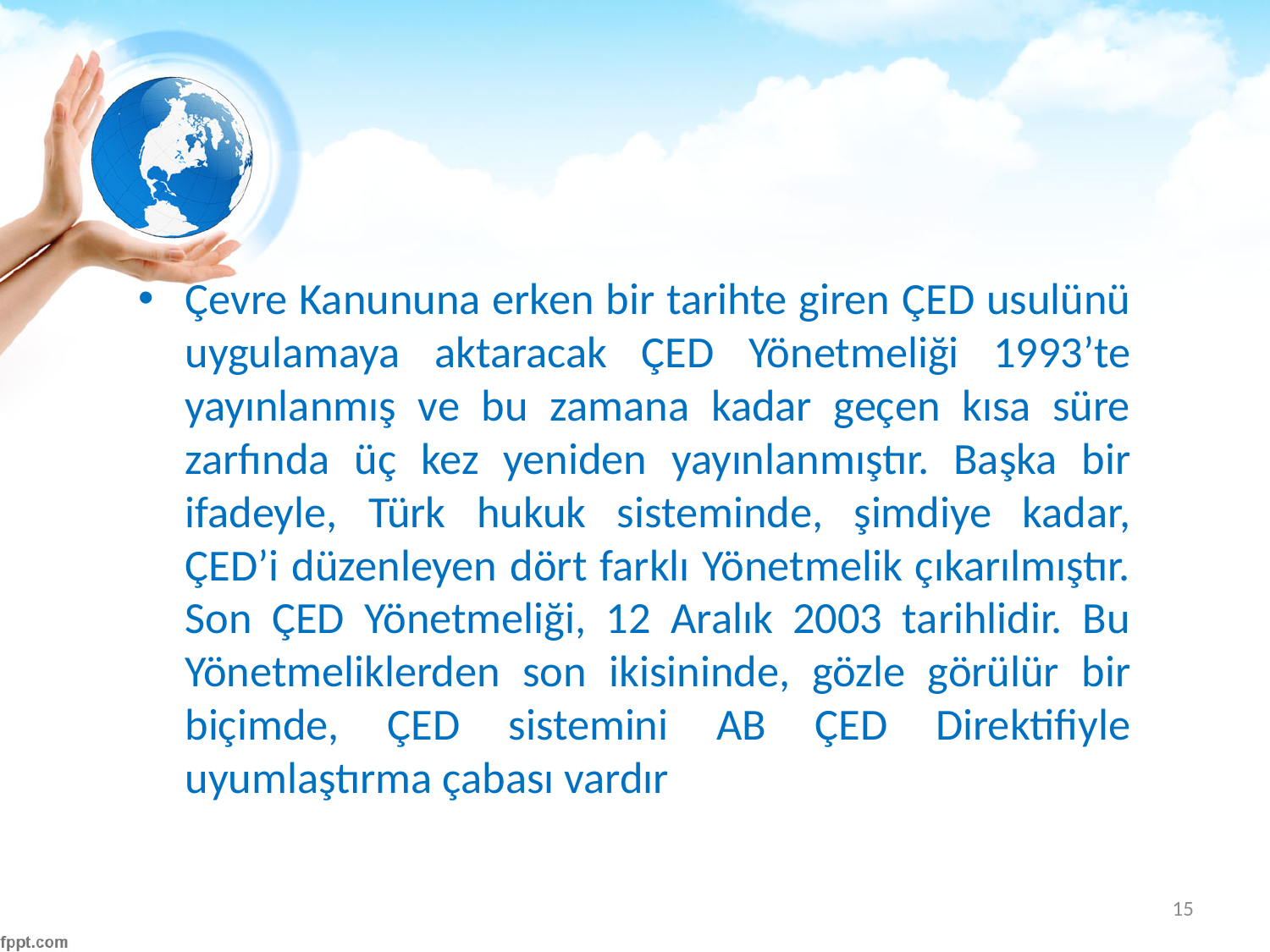

#
Çevre Kanununa erken bir tarihte giren ÇED usulünü uygulamaya aktaracak ÇED Yönetmeliği 1993’te yayınlanmış ve bu zamana kadar geçen kısa süre zarfında üç kez yeniden yayınlanmıştır. Başka bir ifadeyle, Türk hukuk sisteminde, şimdiye kadar, ÇED’i düzenleyen dört farklı Yönetmelik çıkarılmıştır. Son ÇED Yönetmeliği, 12 Aralık 2003 tarihlidir. Bu Yönetmeliklerden son ikisininde, gözle görülür bir biçimde, ÇED sistemini AB ÇED Direktifiyle uyumlaştırma çabası vardır
15